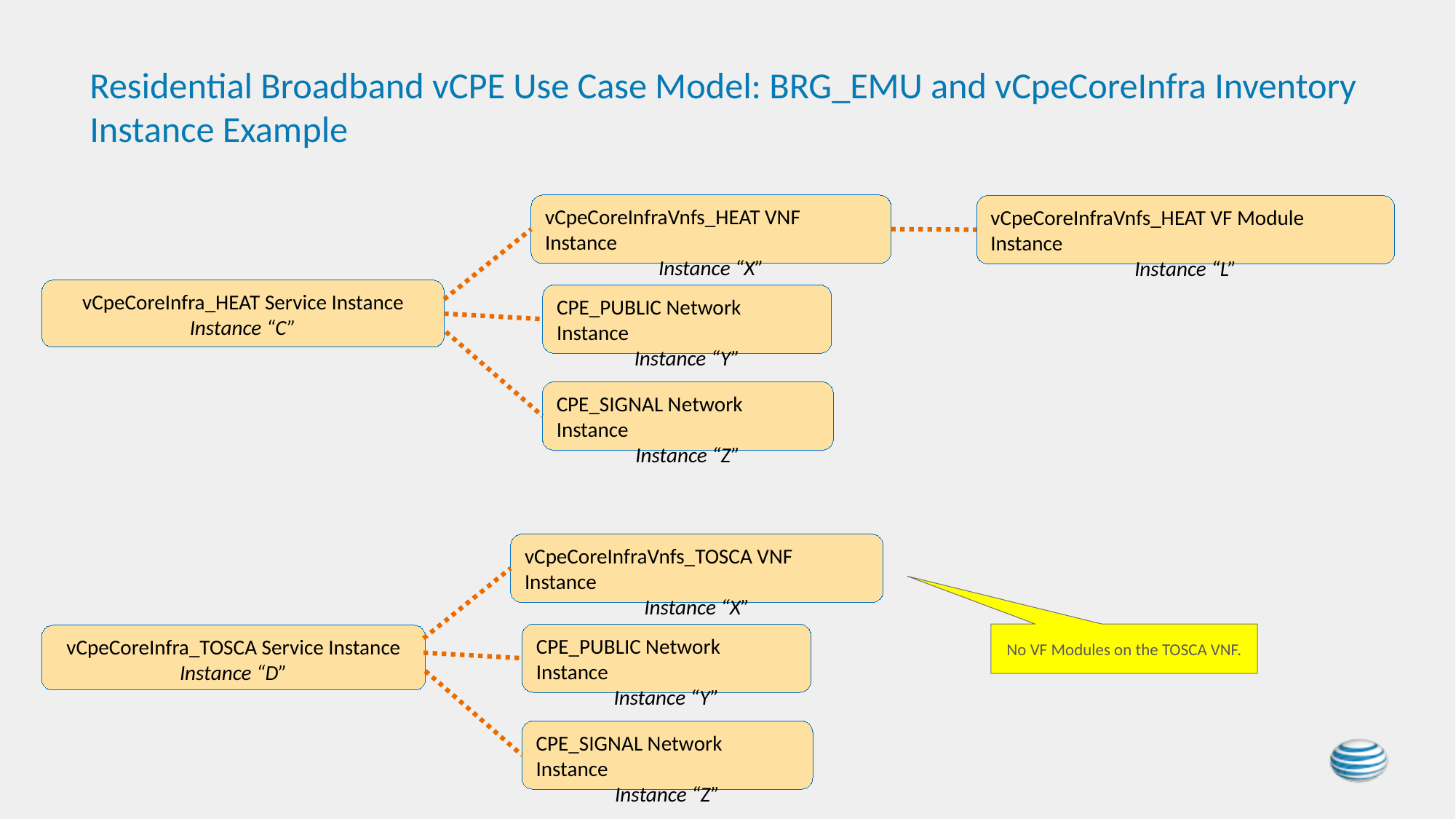

# Residential Broadband vCPE Use Case Model: BRG_EMU and vCpeCoreInfra Inventory Instance Example
vCpeCoreInfraVnfs_HEAT VNF Instance
Instance “X”
vCpeCoreInfraVnfs_HEAT VF Module Instance
Instance “L”
vCpeCoreInfra_HEAT Service Instance
Instance “C”
CPE_PUBLIC Network Instance
Instance “Y”
CPE_SIGNAL Network Instance
Instance “Z”
vCpeCoreInfraVnfs_TOSCA VNF Instance
Instance “X”
CPE_PUBLIC Network Instance
Instance “Y”
No VF Modules on the TOSCA VNF.
vCpeCoreInfra_TOSCA Service Instance
Instance “D”
CPE_SIGNAL Network Instance
Instance “Z”